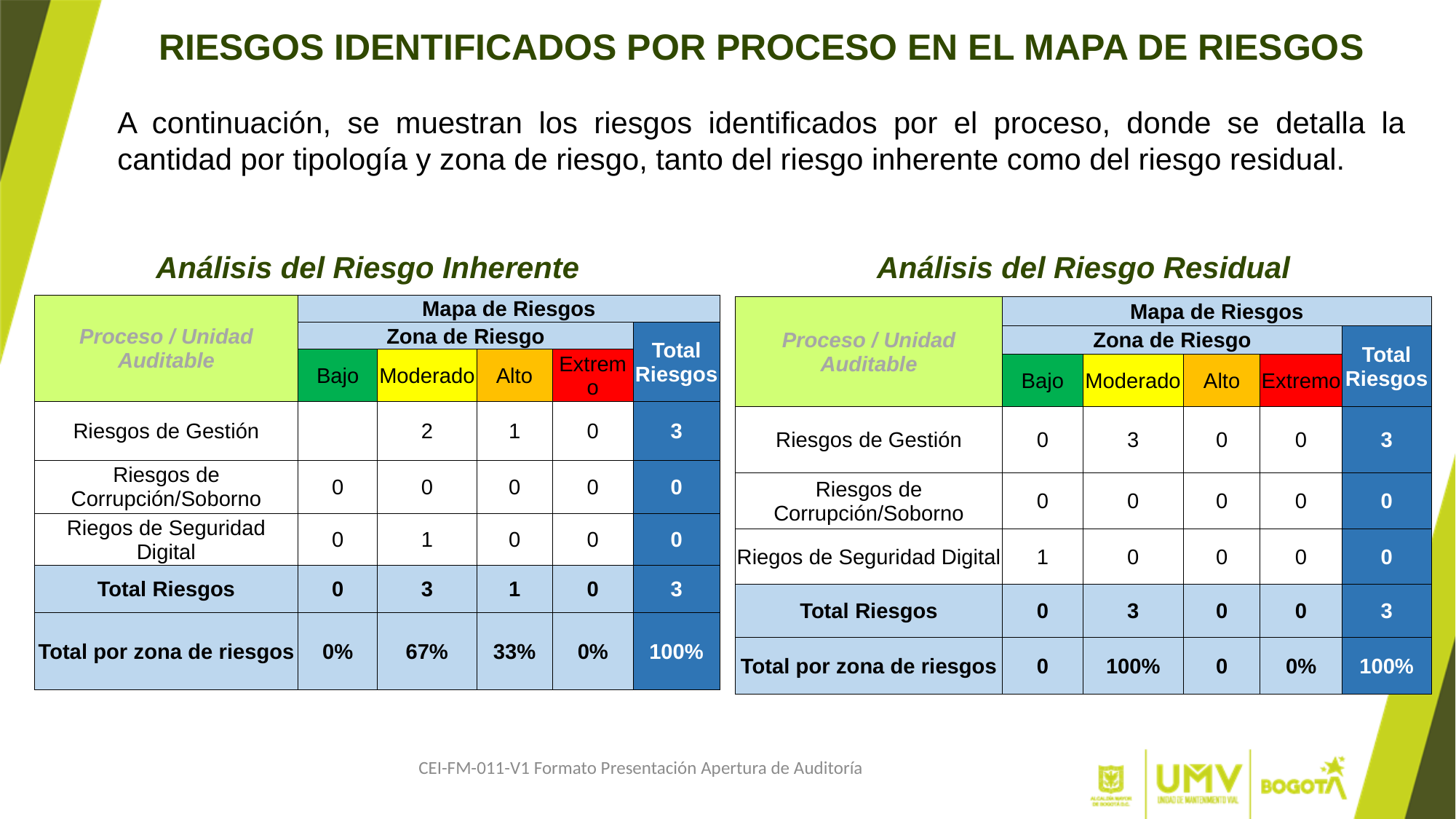

RIESGOS IDENTIFICADOS POR PROCESO EN EL MAPA DE RIESGOS

A continuación, se muestran los riesgos identificados por el proceso, donde se detalla la cantidad por tipología y zona de riesgo, tanto del riesgo inherente como del riesgo residual.

Análisis del Riesgo Inherente
Análisis del Riesgo Residual
| Proceso / Unidad Auditable | Mapa de Riesgos |  |  |  |  |
| --- | --- | --- | --- | --- | --- |
|  | Zona de Riesgo |  |  |  | Total Riesgos |
|  | Bajo | Moderado | Alto | Extremo |  |
| Riesgos de Gestión |  | 2 | 1 | 0 | 3 |
| Riesgos de Corrupción/Soborno | 0 | 0 | 0 | 0 | 0 |
| Riegos de Seguridad Digital | 0 | 1 | 0 | 0 | 0 |
| Total Riesgos | 0 | 3 | 1 | 0 | 3 |
| Total por zona de riesgos | 0% | 67% | 33% | 0% | 100% |
| Proceso / Unidad Auditable | Mapa de Riesgos |  |  |  |  |
| --- | --- | --- | --- | --- | --- |
|  | Zona de Riesgo |  |  |  | Total Riesgos |
|  | Bajo | Moderado | Alto | Extremo |  |
| Riesgos de Gestión | 0 | 3 | 0 | 0 | 3 |
| Riesgos de Corrupción/Soborno | 0 | 0 | 0 | 0 | 0 |
| Riegos de Seguridad Digital | 1 | 0 | 0 | 0 | 0 |
| Total Riesgos | 0 | 3 | 0 | 0 | 3 |
| Total por zona de riesgos | 0 | 100% | 0 | 0% | 100% |
CEI-FM-011-V1 Formato Presentación Apertura de Auditoría